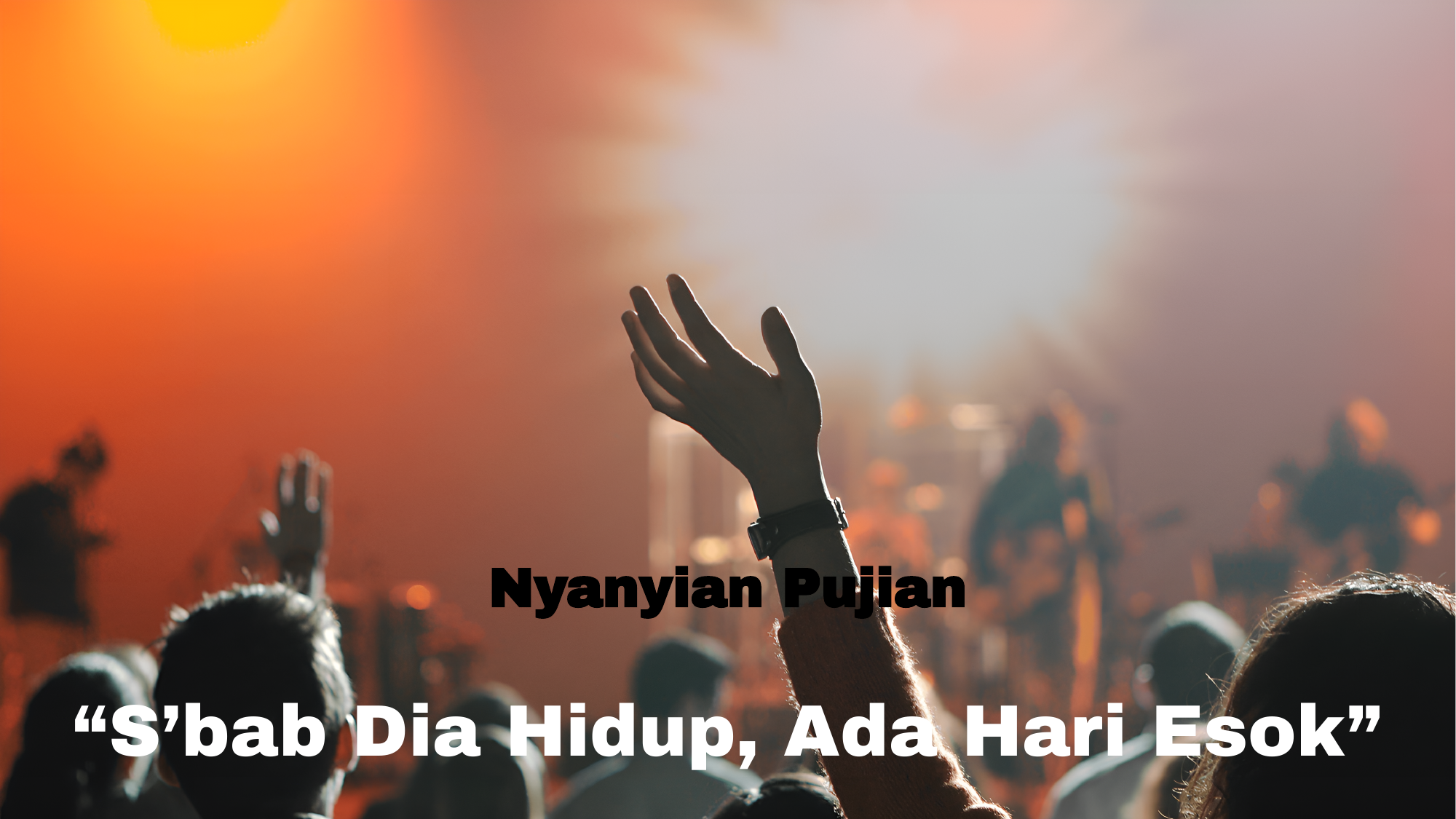

Nyanyian Pujian
“S’bab Dia Hidup, Ada Hari Esok”